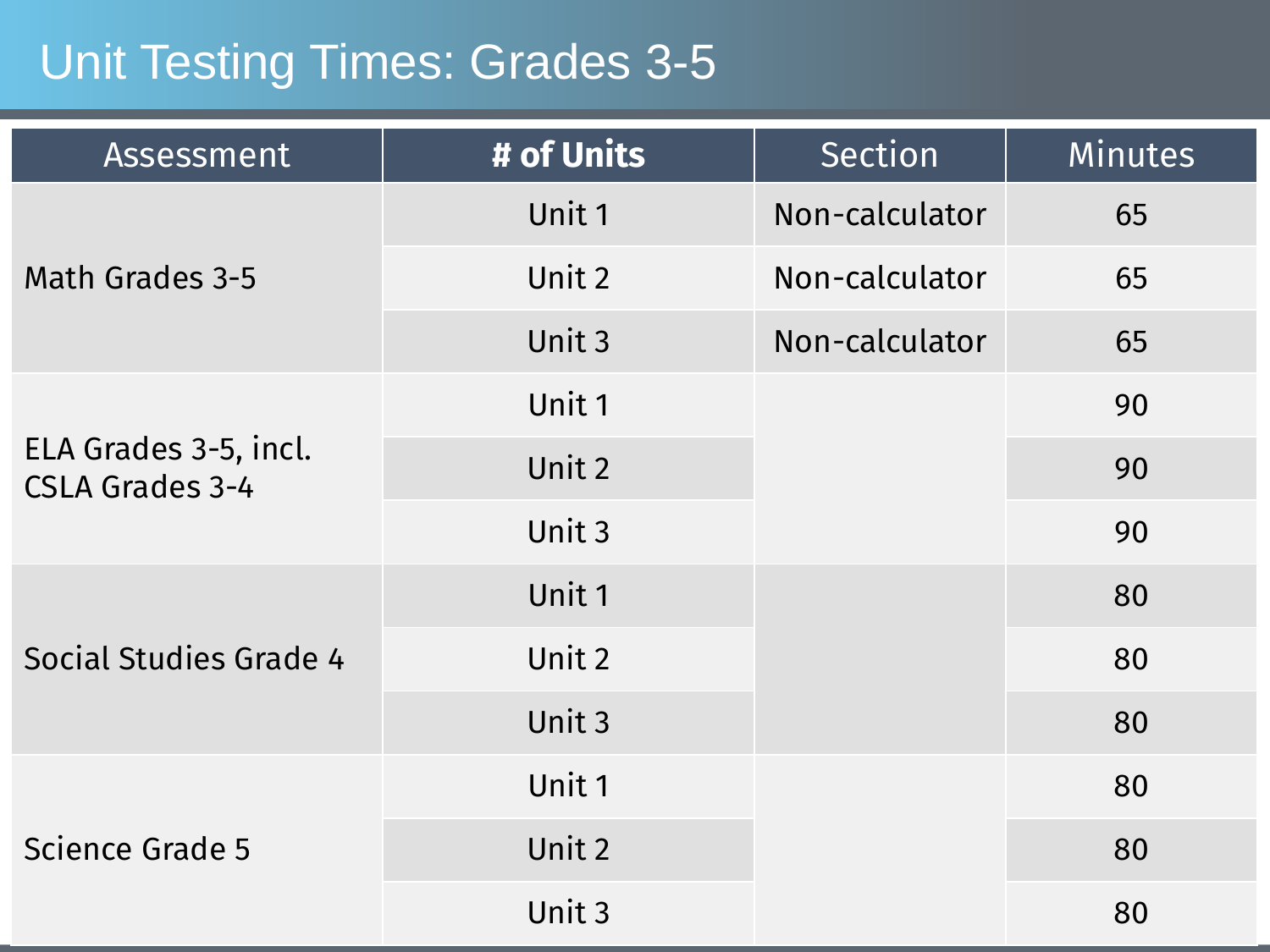

# Unit Testing Times: Grades 3-5
| Assessment | # of Units | Section | Minutes |
| --- | --- | --- | --- |
| Math Grades 3-5 | Unit 1 | Non-calculator | 65 |
|  | Unit 2 | Non-calculator | 65 |
|  | Unit 3 | Non-calculator | 65 |
| ELA Grades 3-5, incl. CSLA Grades 3-4 | Unit 1 |  | 90 |
|  | Unit 2 |  | 90 |
|  | Unit 3 |  | 90 |
| Social Studies Grade 4 | Unit 1 |  | 80 |
|  | Unit 2 |  | 80 |
|  | Unit 3 |  | 80 |
| Science Grade 5 | Unit 1 |  | 80 |
|  | Unit 2 |  | 80 |
|  | Unit 3 |  | 80 |